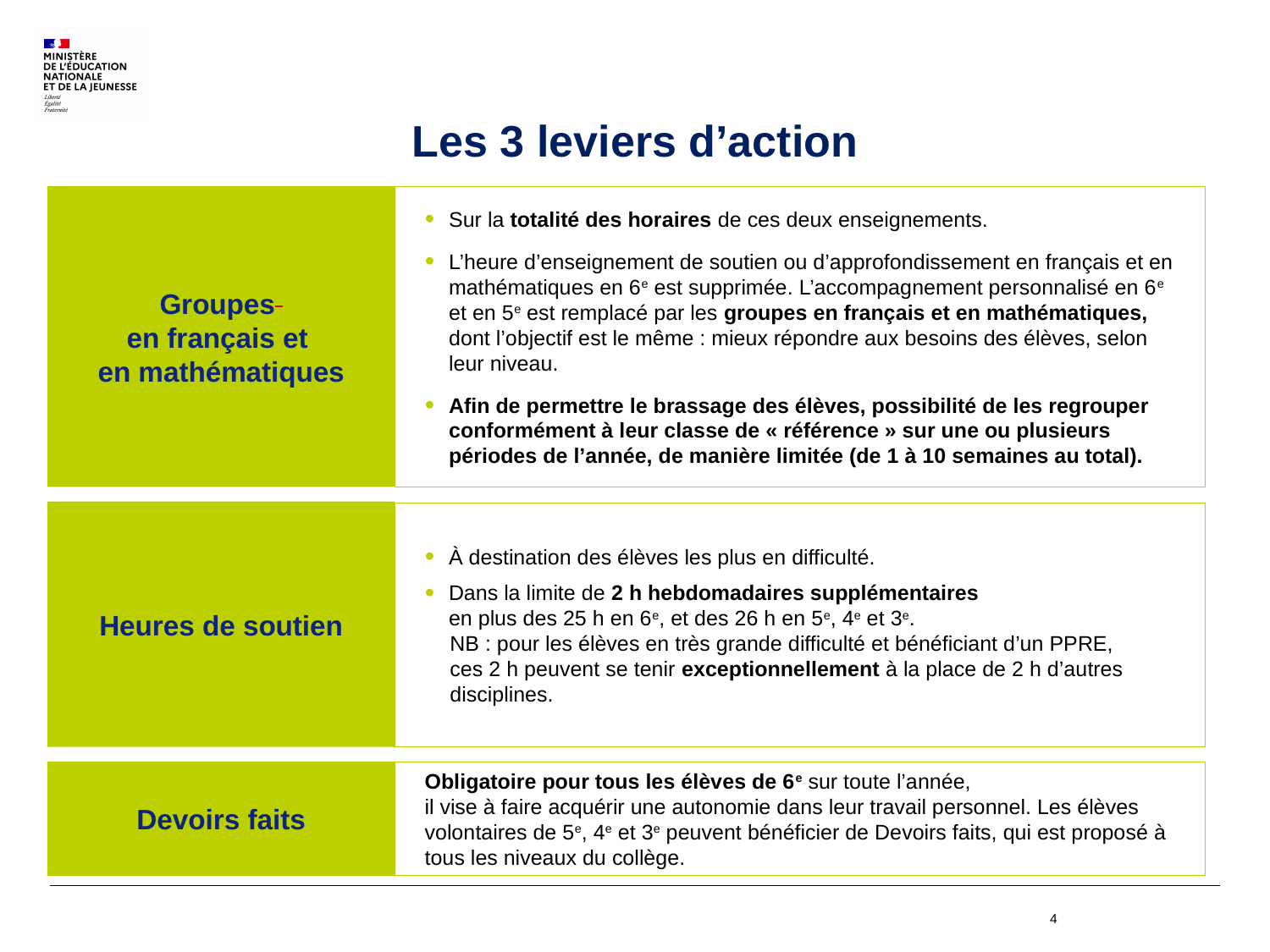

Les 3 leviers d’action
Groupes
en français et
en mathématiques
Sur la totalité des horaires de ces deux enseignements.

L’heure d’enseignement de soutien ou d’approfondissement en français et en mathématiques en 6e est supprimée. L’accompagnement personnalisé en 6e et en 5e est remplacé par les groupes en français et en mathématiques, dont l’objectif est le même : mieux répondre aux besoins des élèves, selon leur niveau.

Afin de permettre le brassage des élèves, possibilité de les regrouper conformément à leur classe de « référence » sur une ou plusieurs périodes de l’année, de manière limitée (de 1 à 10 semaines au total).
Heures de soutien
À destination des élèves les plus en difficulté.
Dans la limite de 2 h hebdomadaires supplémentaires
en plus des 25 h en 6e, et des 26 h en 5e, 4e et 3e.
NB : pour les élèves en très grande difficulté et bénéficiant d’un PPRE,
ces 2 h peuvent se tenir exceptionnellement à la place de 2 h d’autres disciplines.
Devoirs faits
Obligatoire pour tous les élèves de 6e sur toute l’année,
il vise à faire acquérir une autonomie dans leur travail personnel. Les élèves volontaires de 5e, 4e et 3e peuvent bénéficier de Devoirs faits, qui est proposé à tous les niveaux du collège.
4